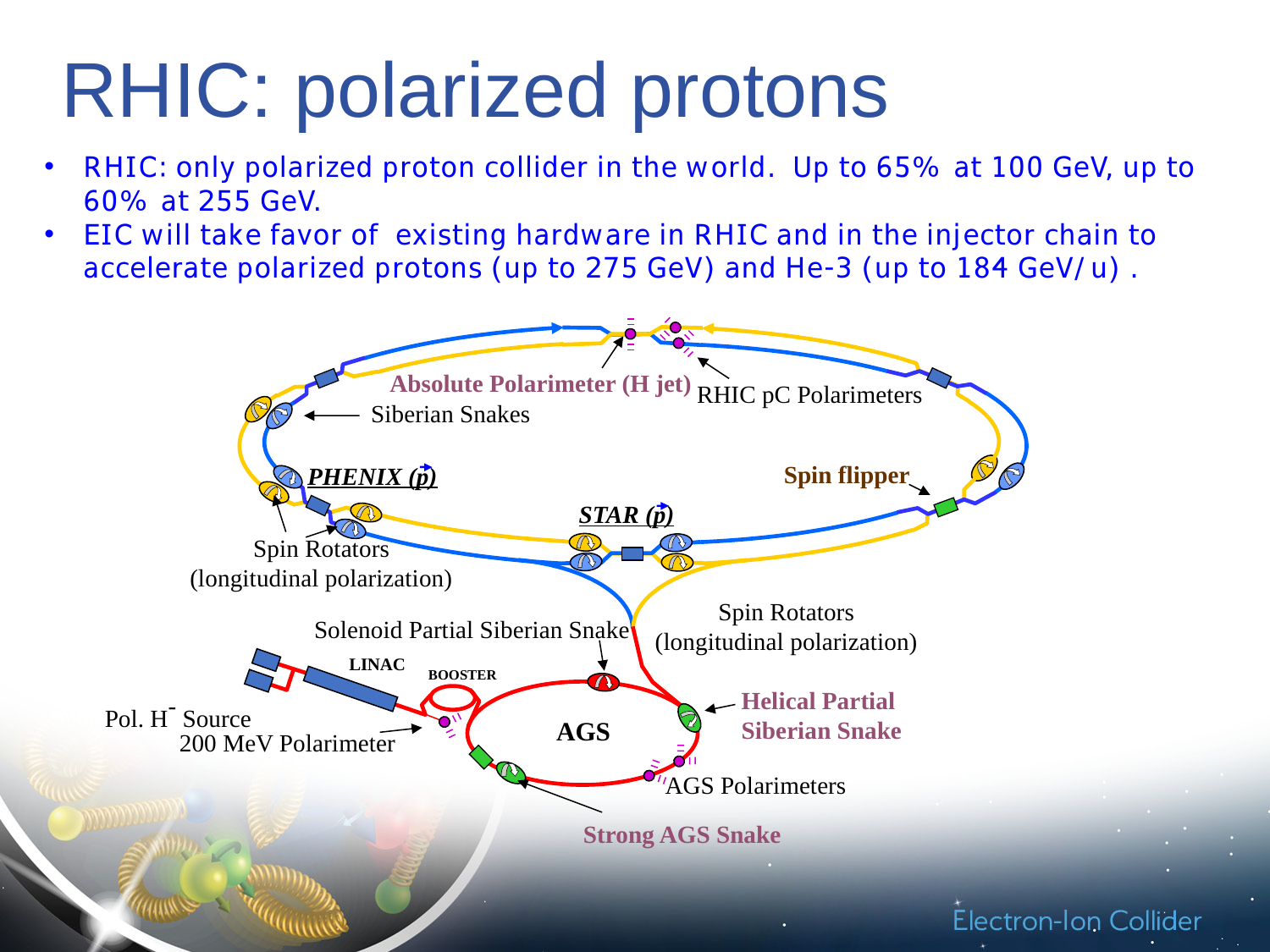

# RHIC: polarized protons
RHIC: only polarized proton collider in the world.  Up to 65% at 100 GeV, up to 60% at 255 GeV.
EIC will take favor of  existing hardware in RHIC and in the injector chain to accelerate polarized protons (up to 275 GeV) and He-3 (up to 184 GeV/u) .

Absolute Polarimeter (H jet)

RHIC pC Polarimeters
Siberian Snakes

Spin flipper

PHENIX (p)

STAR (p)

Spin Rotators
(longitudinal polarization)

Spin Rotators
(longitudinal polarization)
Solenoid Partial Siberian Snake

LINAC

BOOSTER

Helical Partial
Siberian Snake

Pol. H- Source

AGS

200 MeV Polarimeter

AGS Polarimeters

Strong AGS Snake